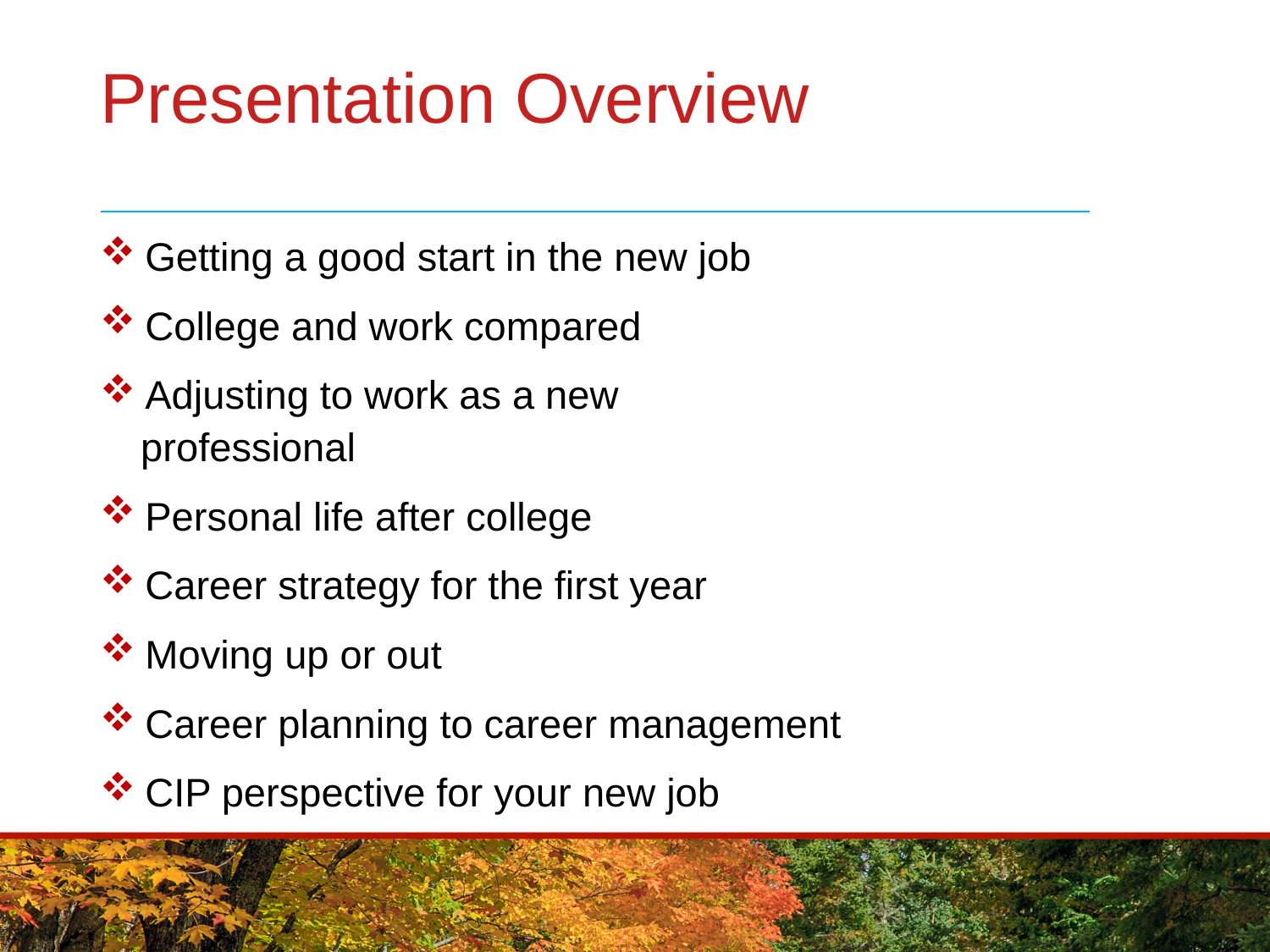

# Presentation Overview
 Getting a good start in the new job
 College and work compared
 Adjusting to work as a new
 professional
 Personal life after college
 Career strategy for the first year
 Moving up or out
 Career planning to career management
 CIP perspective for your new job